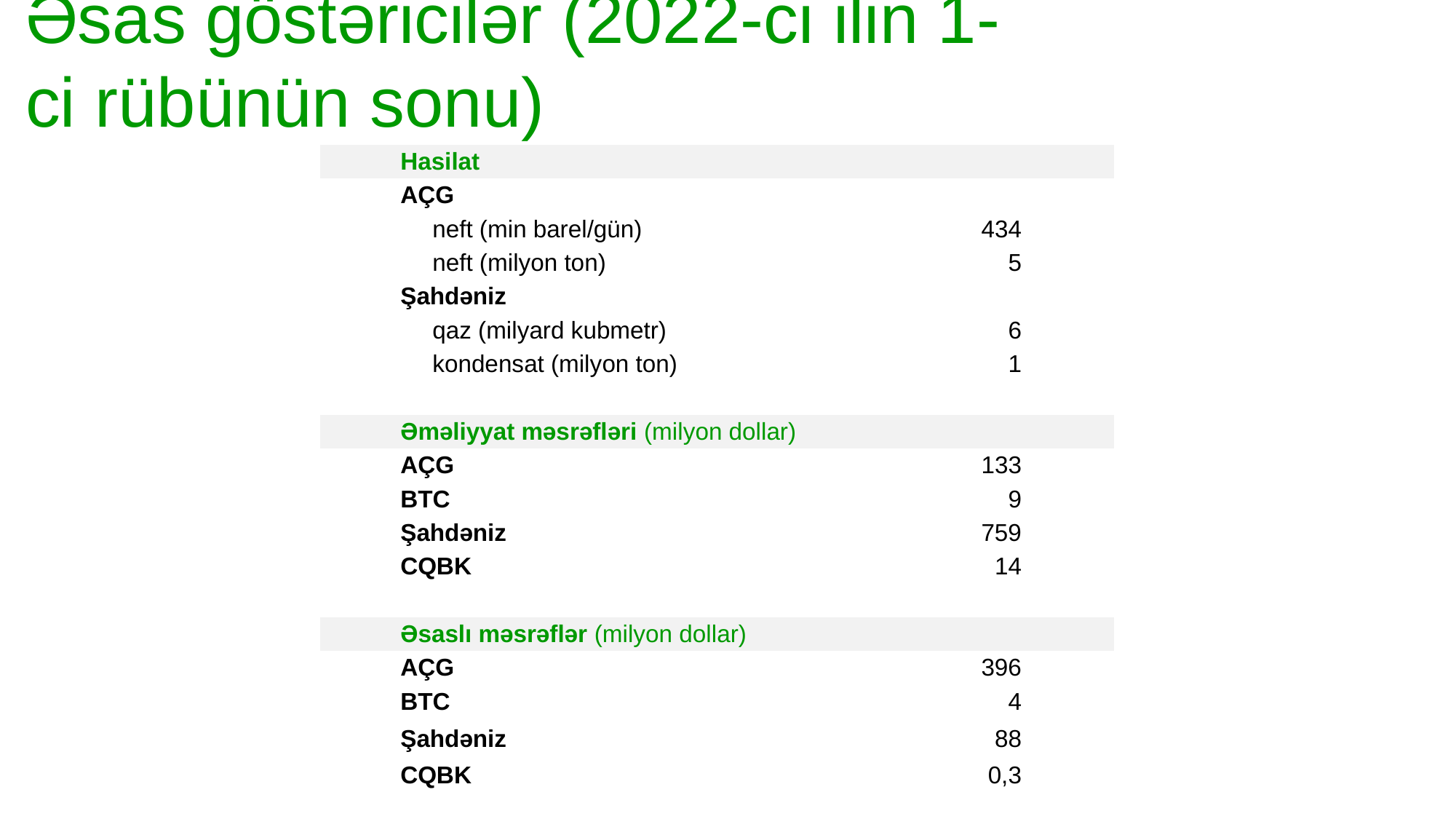

Əsas göstəricilər (2022-ci ilin 1-ci rübünün sonu)
|  | Hasilat |  |  |
| --- | --- | --- | --- |
|  | AÇG |  |  |
|  | neft (min barel/gün) | 434 |  |
|  | neft (milyon ton) | 5 |  |
|  | Şahdəniz |  |  |
|  | qaz (milyard kubmetr) | 6 |  |
|  | kondensat (milyon ton) | 1 |  |
|  |  |  |  |
|  | Əməliyyat məsrəfləri (milyon dollar) |  |  |
|  | AÇG | 133 |  |
|  | BTC | 9 |  |
|  | Şahdəniz | 759 |  |
|  | CQBK | 14 |  |
|  |  |  |  |
|  | Əsaslı məsrəflər (milyon dollar) |  |  |
|  | AÇG | 396 |  |
|  | BTC | 4 |  |
|  | Şahdəniz | 88 |  |
|  | CQBK | 0,3 |  |